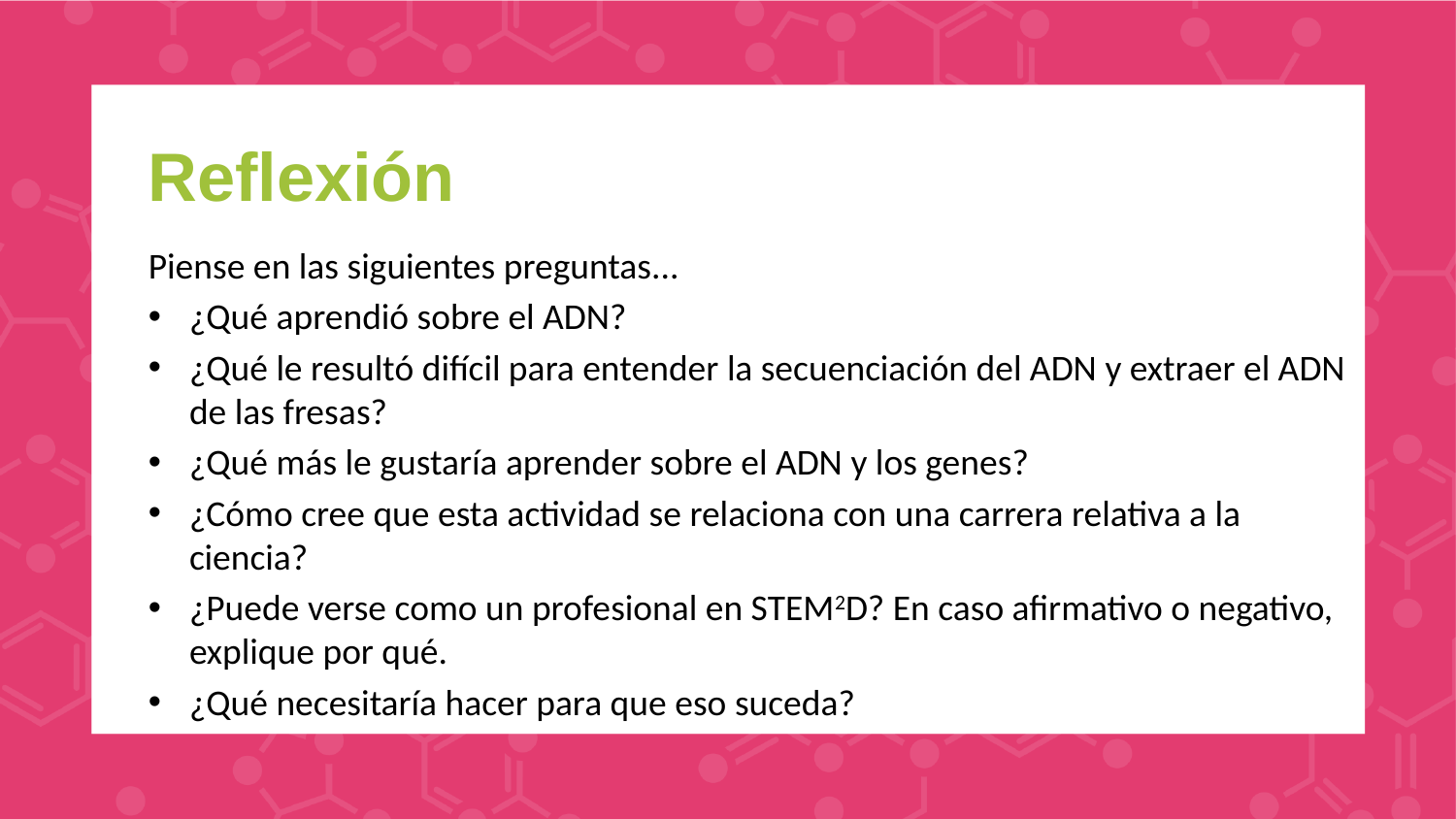

# Reflexión
Piense en las siguientes preguntas...
¿Qué aprendió sobre el ADN?
¿Qué le resultó difícil para entender la secuenciación del ADN y extraer el ADN de las fresas?
¿Qué más le gustaría aprender sobre el ADN y los genes?
¿Cómo cree que esta actividad se relaciona con una carrera relativa a la ciencia?
¿Puede verse como un profesional en STEM2D? En caso afirmativo o negativo, explique por qué.
¿Qué necesitaría hacer para que eso suceda?